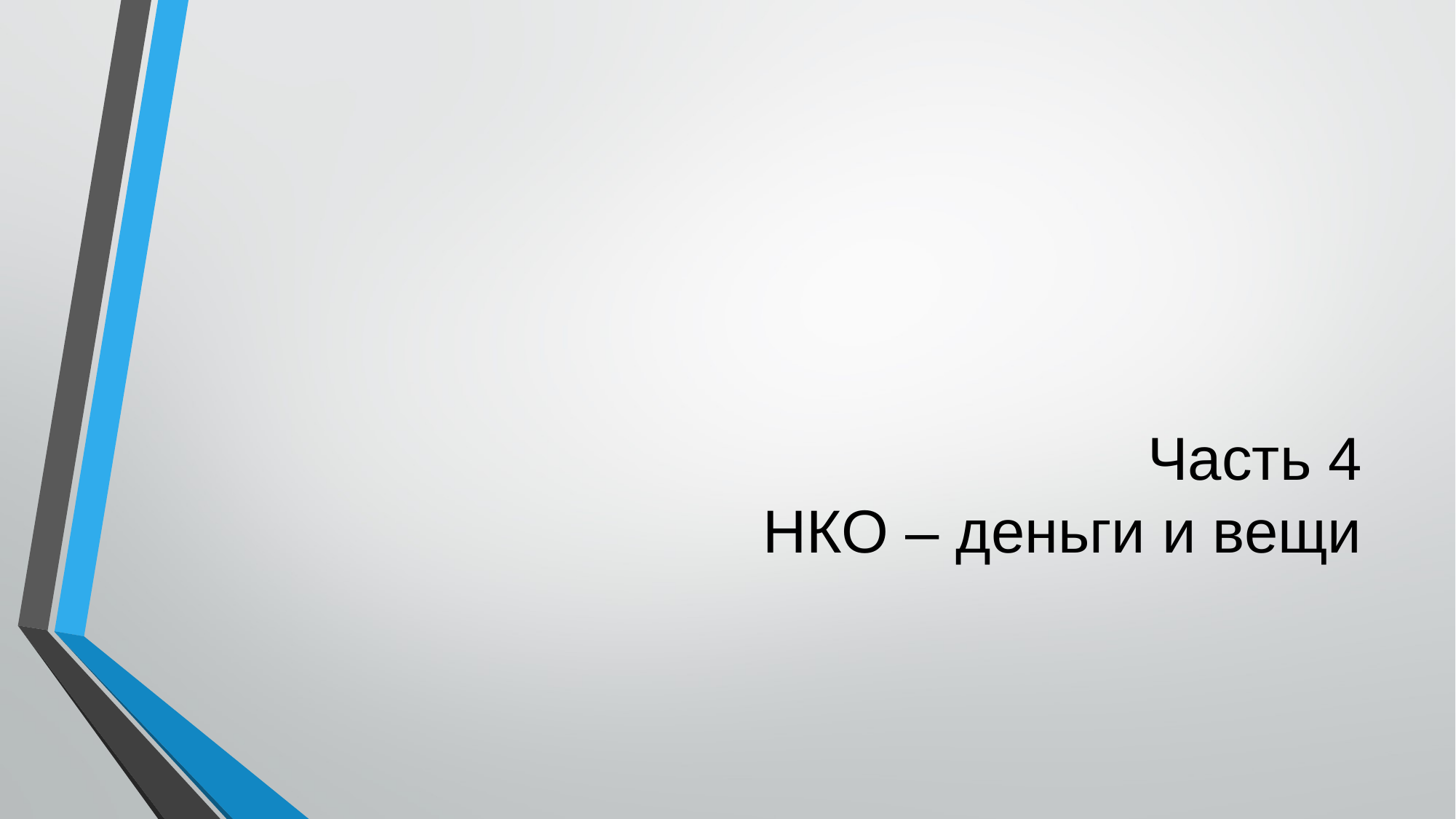

# Часть 4 НКО – деньги и вещи